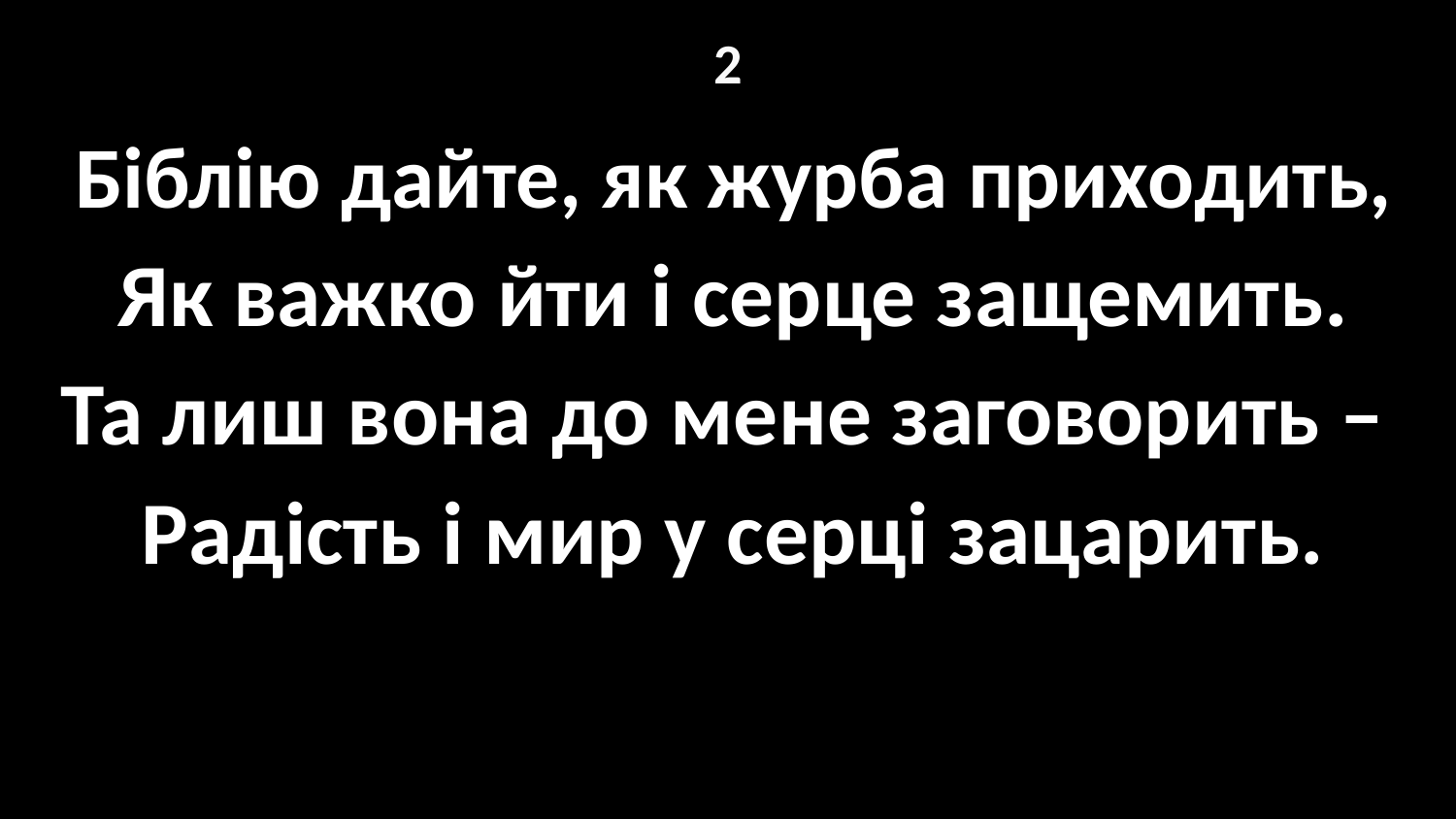

# 2
Біблію дайте, як журба приходить,
Як важко йти і серце защемить.
Та лиш вона до мене заговорить –
Радість і мир у серці зацарить.